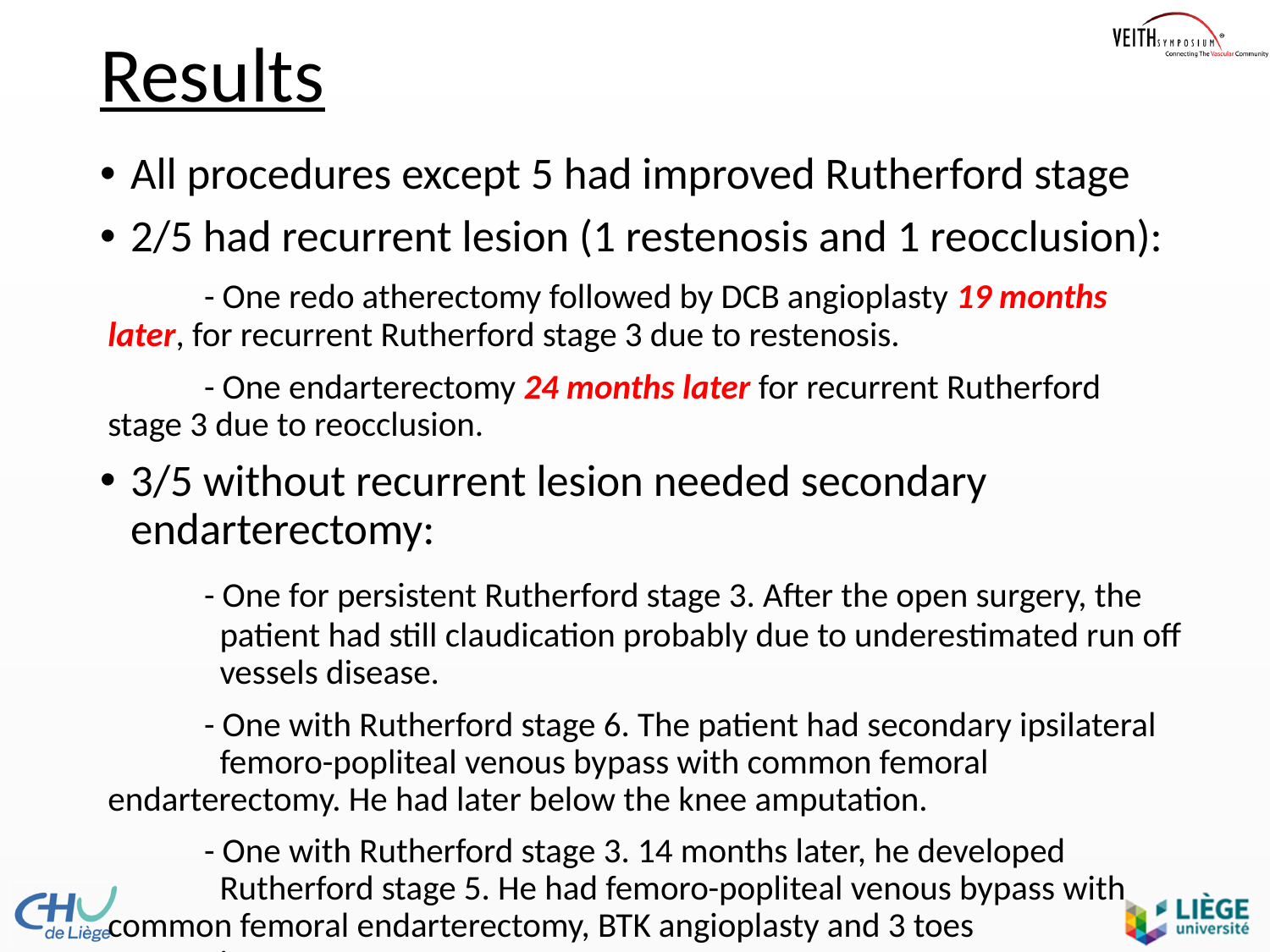

# Results
All procedures except 5 had improved Rutherford stage
2/5 had recurrent lesion (1 restenosis and 1 reocclusion):
	- One redo atherectomy followed by DCB angioplasty 19 months  	  	  later, for recurrent Rutherford stage 3 due to restenosis.
	- One endarterectomy 24 months later for recurrent Rutherford 	 	  stage 3 due to reocclusion.
3/5 without recurrent lesion needed secondary endarterectomy:
	- One for persistent Rutherford stage 3. After the open surgery, the 	  	  patient had still claudication probably due to underestimated run off 	 	  vessels disease.
	- One with Rutherford stage 6. The patient had secondary ipsilateral 	  	  femoro-popliteal venous bypass with common femoral 	  	  	  endarterectomy. He had later below the knee amputation.
	- One with Rutherford stage 3. 14 months later, he developed 	 	  	  Rutherford stage 5. He had femoro-popliteal venous bypass with 	 	  common femoral endarterectomy, BTK angioplasty and 3 toes 	 	  amputation.